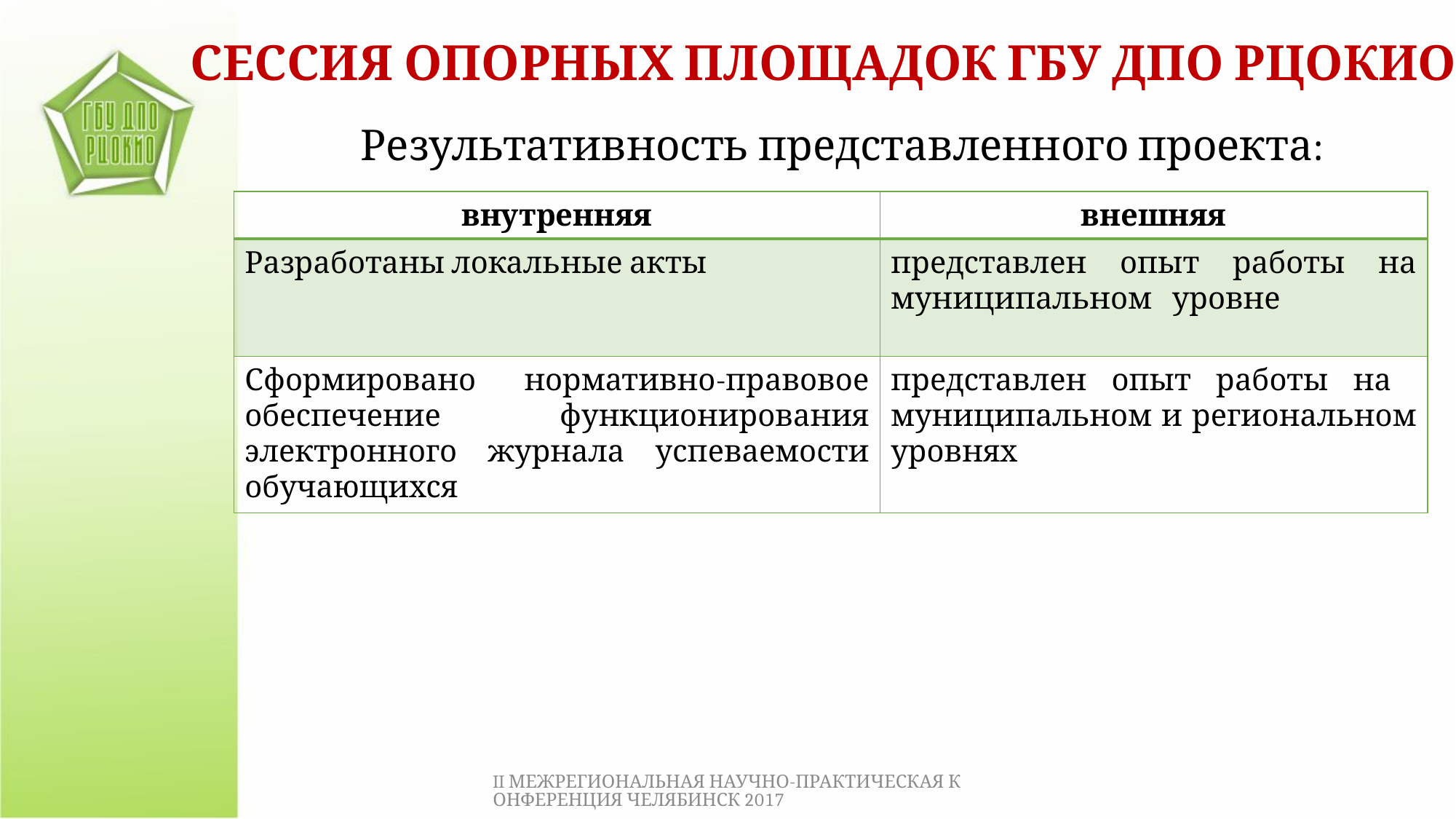

СЕССИЯ ОПОРНЫХ ПЛОЩАДОК ГБУ ДПО РЦОКИО
Результативность представленного проекта:

| внутренняя | внешняя |
| --- | --- |
| Разработаны локальные акты | представлен опыт работы на муниципальном уровне |
| Сформировано нормативно-правовое обеспечение функционирования электронного журнала успеваемости обучающихся | представлен опыт работы на муниципальном и региональном уровнях |
II МЕЖРЕГИОНАЛЬНАЯ НАУЧНО-ПРАКТИЧЕСКАЯ КОНФЕРЕНЦИЯ ЧЕЛЯБИНСК 2017